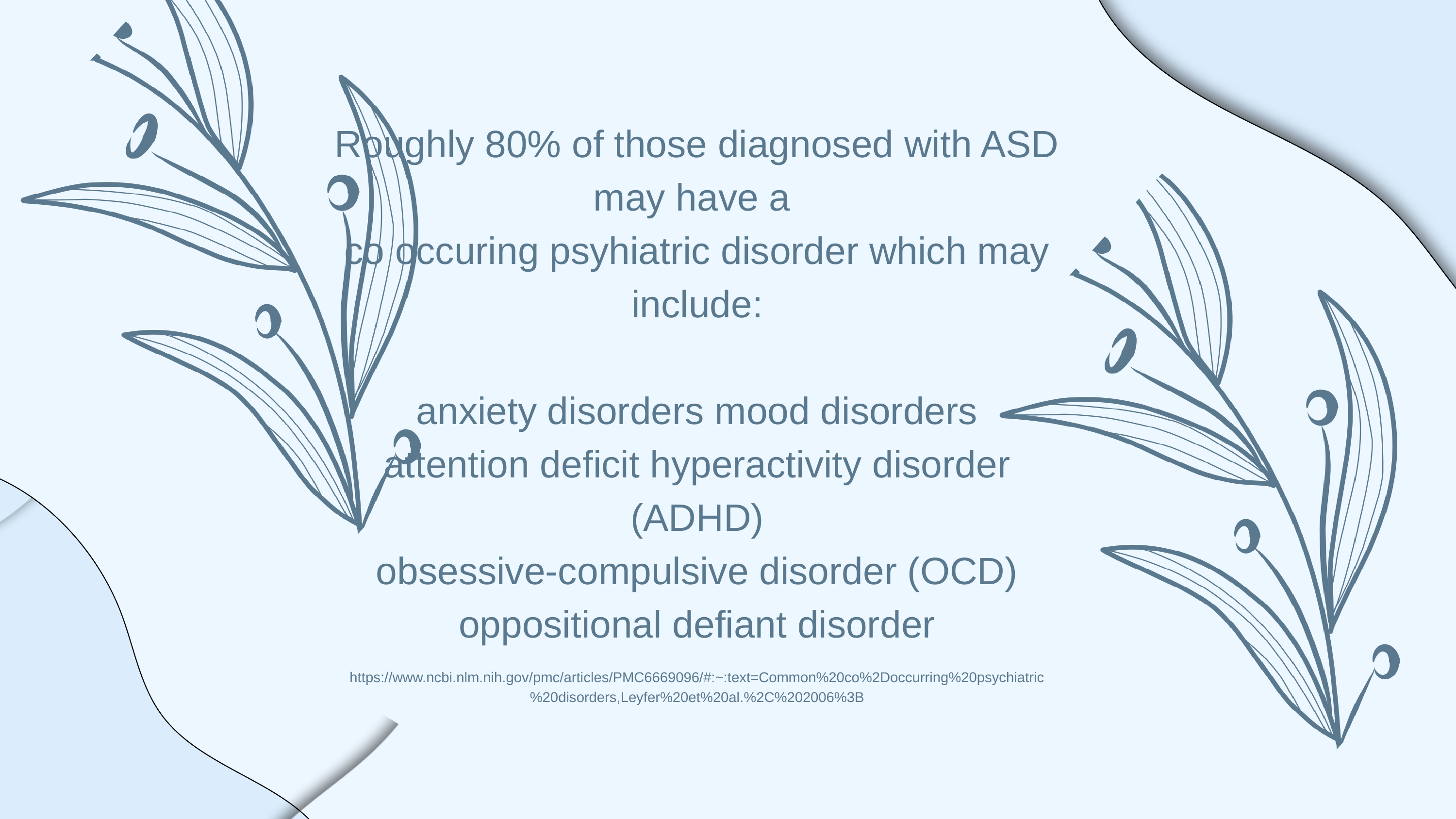

Roughly 80% of those diagnosed with ASD may have a
co occuring psyhiatric disorder which may include:

anxiety disorders mood disorders
attention deficit hyperactivity disorder (ADHD)
obsessive-compulsive disorder (OCD)
oppositional defiant disorder

https://www.ncbi.nlm.nih.gov/pmc/articles/PMC6669096/#:~:text=Common%20co%2Doccurring%20psychiatric%20disorders,Leyfer%20et%20al.%2C%202006%3B